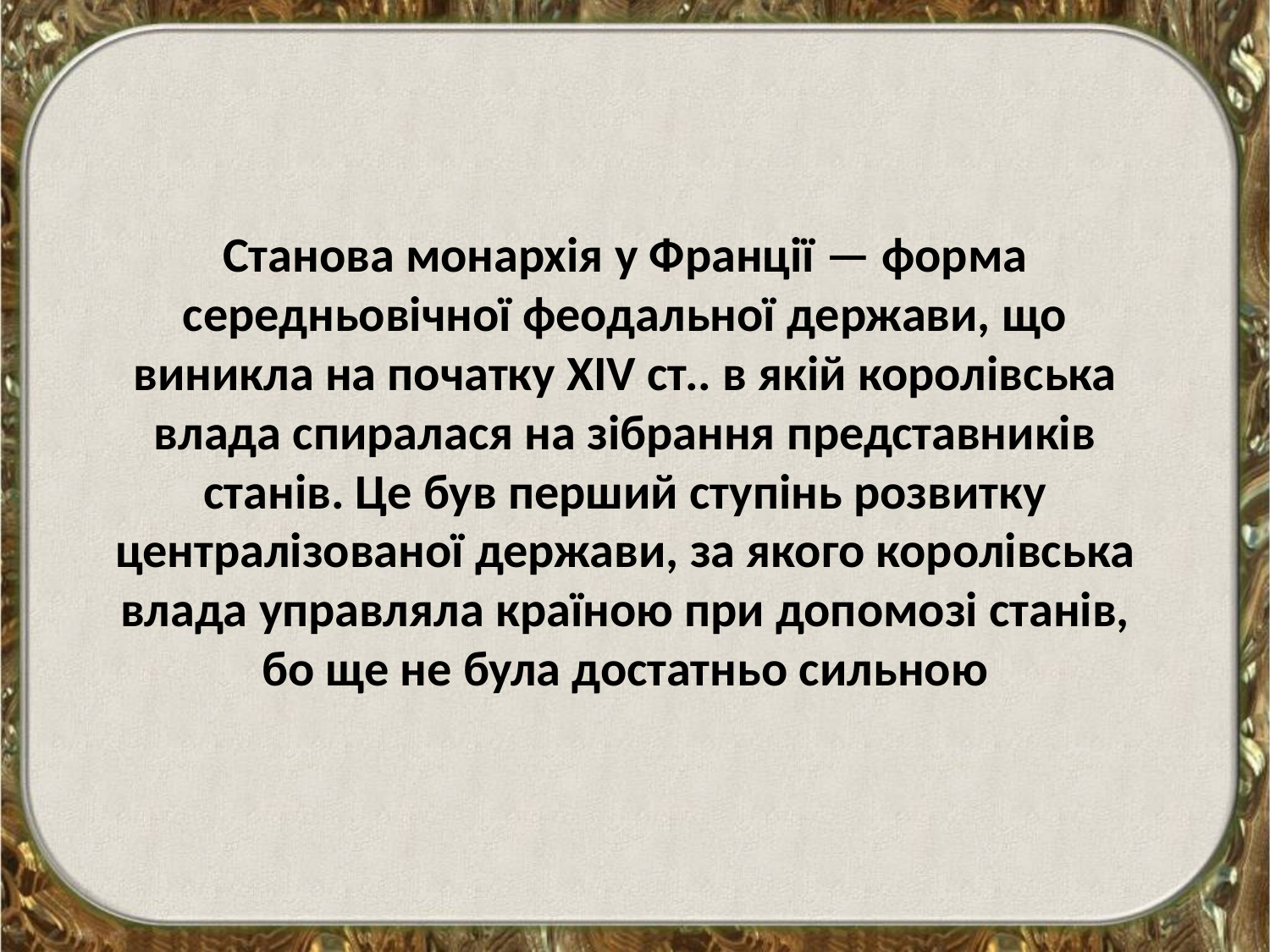

Станова монархія у Франції — форма середньовічної феодальної держави, що виникла на початку XIV ст.. в якій королівська влада спиралася на зібрання представників станів. Це був перший ступінь розвитку централізованої держави, за якого королівська влада управляла країною при допомозі станів, бо ще не була достатньо сильною